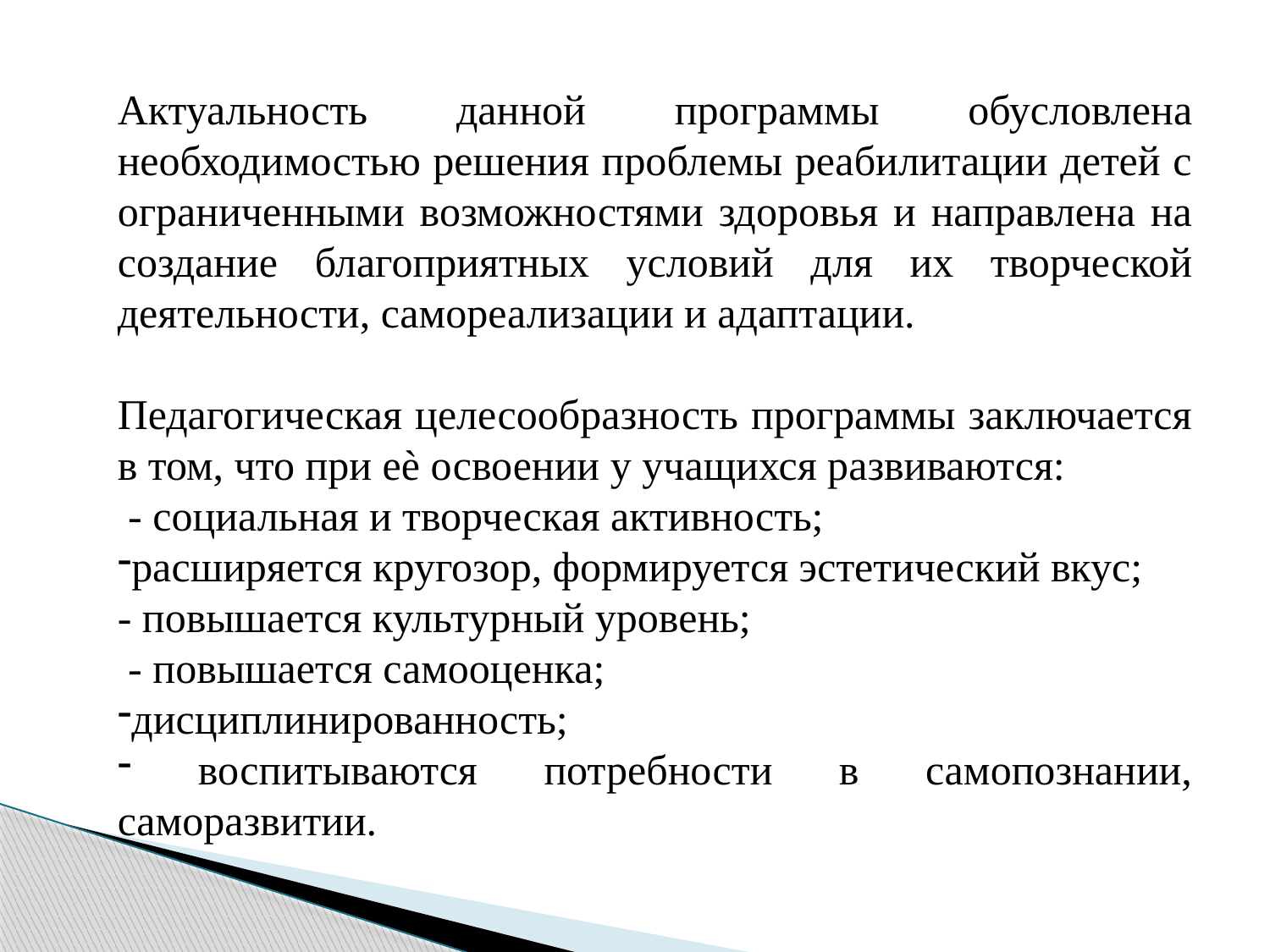

Актуальность данной программы обусловлена необходимостью решения проблемы реабилитации детей с ограниченными возможностями здоровья и направлена на создание благоприятных условий для их творческой деятельности, самореализации и адаптации.

Педагогическая целесообразность программы заключается в том, что при еѐ освоении у учащихся развиваются:
 - социальная и творческая активность;
расширяется кругозор, формируется эстетический вкус;
- повышается культурный уровень;
 - повышается самооценка;
дисциплинированность;
 воспитываются потребности в самопознании, саморазвитии.